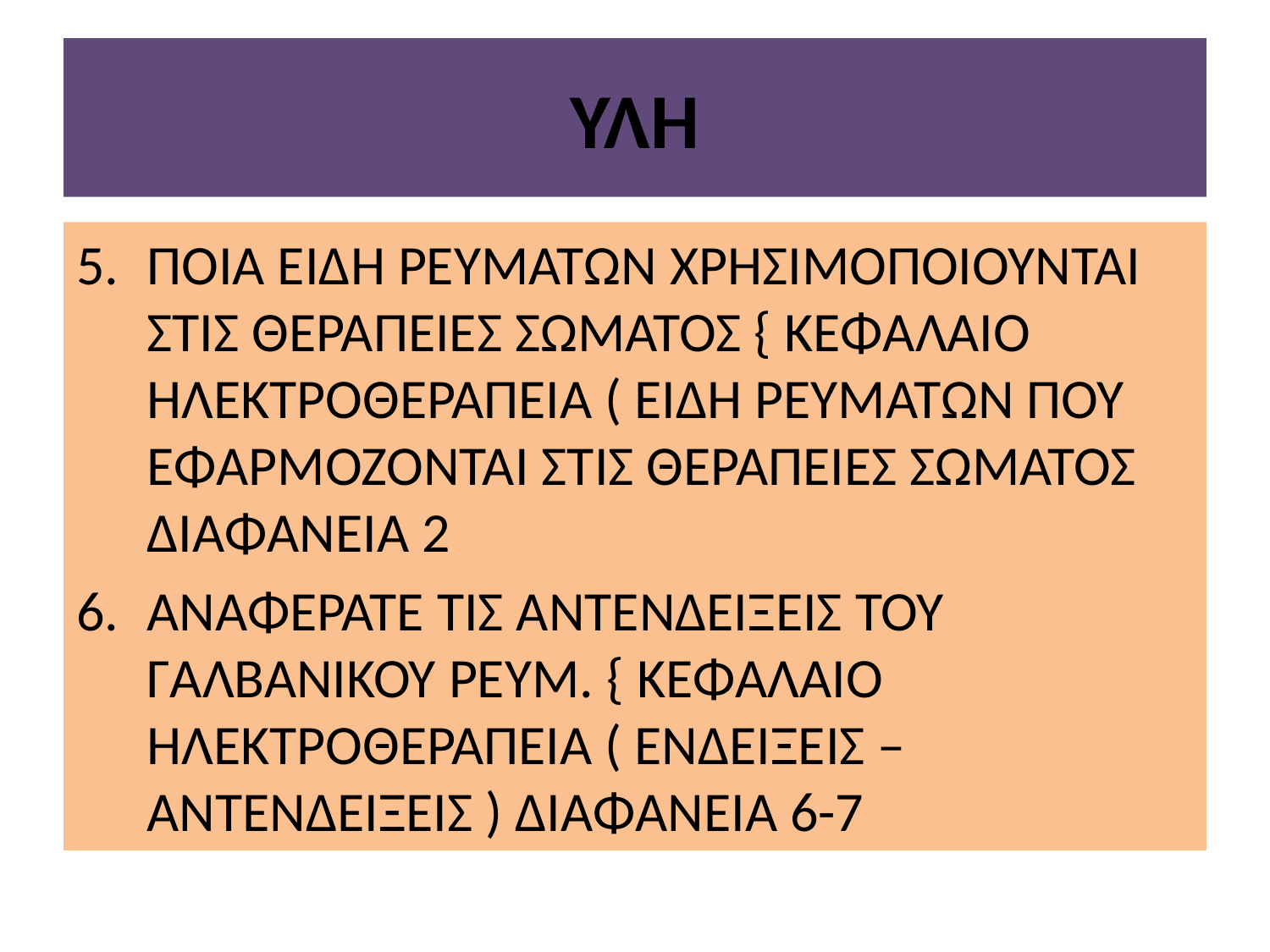

# ΥΛΗ
ΠΟΙΑ ΕΙΔΗ ΡΕΥΜΑΤΩΝ ΧΡΗΣΙΜΟΠΟΙΟΥΝΤΑΙ ΣΤΙΣ ΘΕΡΑΠΕΙΕΣ ΣΩΜΑΤΟΣ { ΚΕΦΑΛΑΙΟ ΗΛΕΚΤΡΟΘΕΡΑΠΕΙΑ ( ΕΙΔΗ ΡΕΥΜΑΤΩΝ ΠΟΥ ΕΦΑΡΜΟΖΟΝΤΑΙ ΣΤΙΣ ΘΕΡΑΠΕΙΕΣ ΣΩΜΑΤΟΣ ΔΙΑΦΑΝΕΙΑ 2
ΑΝΑΦΕΡΑΤΕ ΤΙΣ ΑΝΤΕΝΔΕΙΞΕΙΣ ΤΟΥ ΓΑΛΒΑΝΙΚΟΥ ΡΕΥΜ. { ΚΕΦΑΛΑΙΟ ΗΛΕΚΤΡΟΘΕΡΑΠΕΙΑ ( ΕΝΔΕΙΞΕΙΣ – ΑΝΤΕΝΔΕΙΞΕΙΣ ) ΔΙΑΦΑΝΕΙΑ 6-7